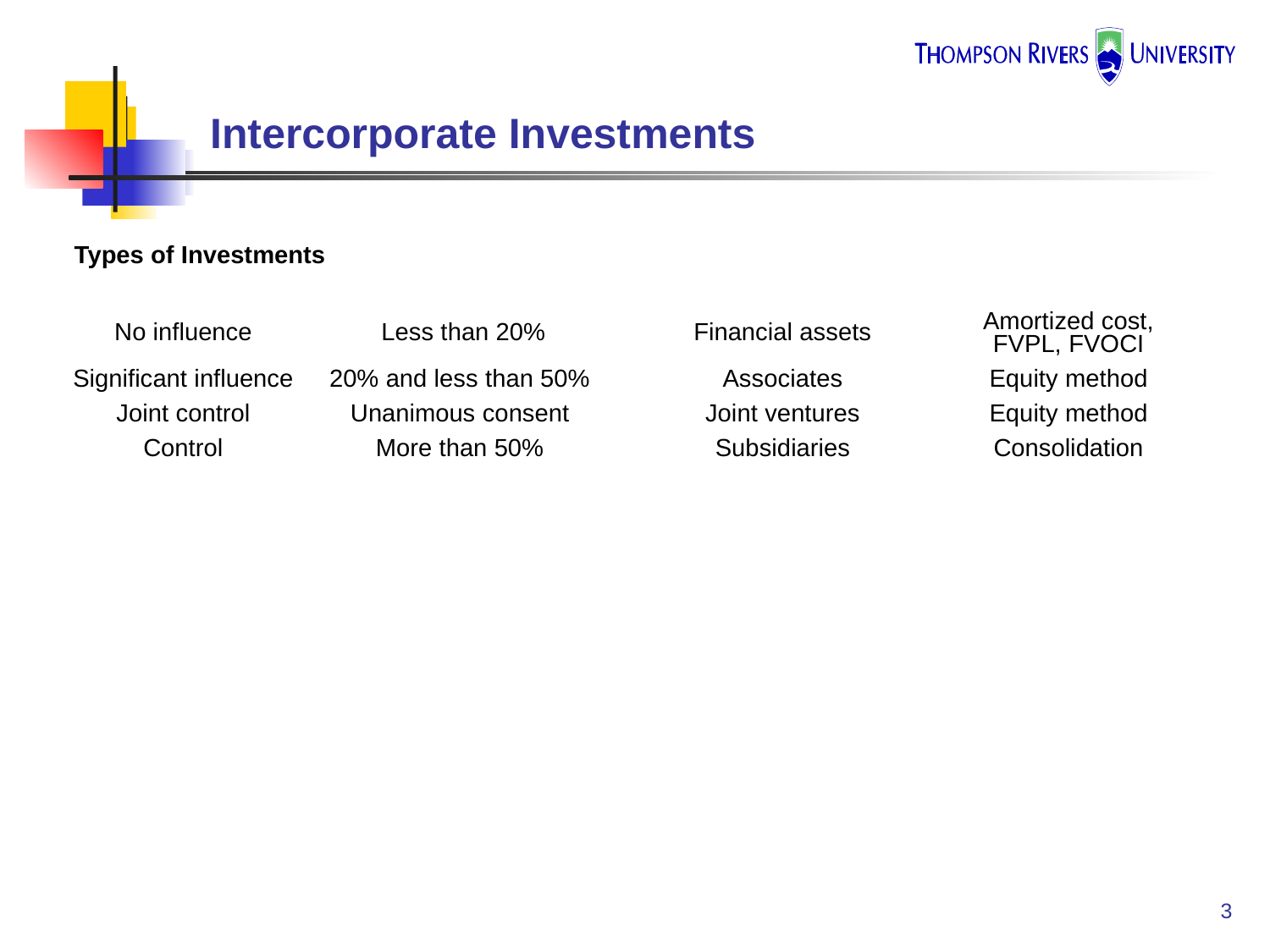

# Intercorporate Investments
Types of Investments

| No influence | Less than 20% | Financial assets | Amortized cost, FVPL, FVOCI |
| --- | --- | --- | --- |
| Significant influence | 20% and less than 50% | Associates | Equity method |
| Joint control | Unanimous consent | Joint ventures | Equity method |
| Control | More than 50% | Subsidiaries | Consolidation |
3